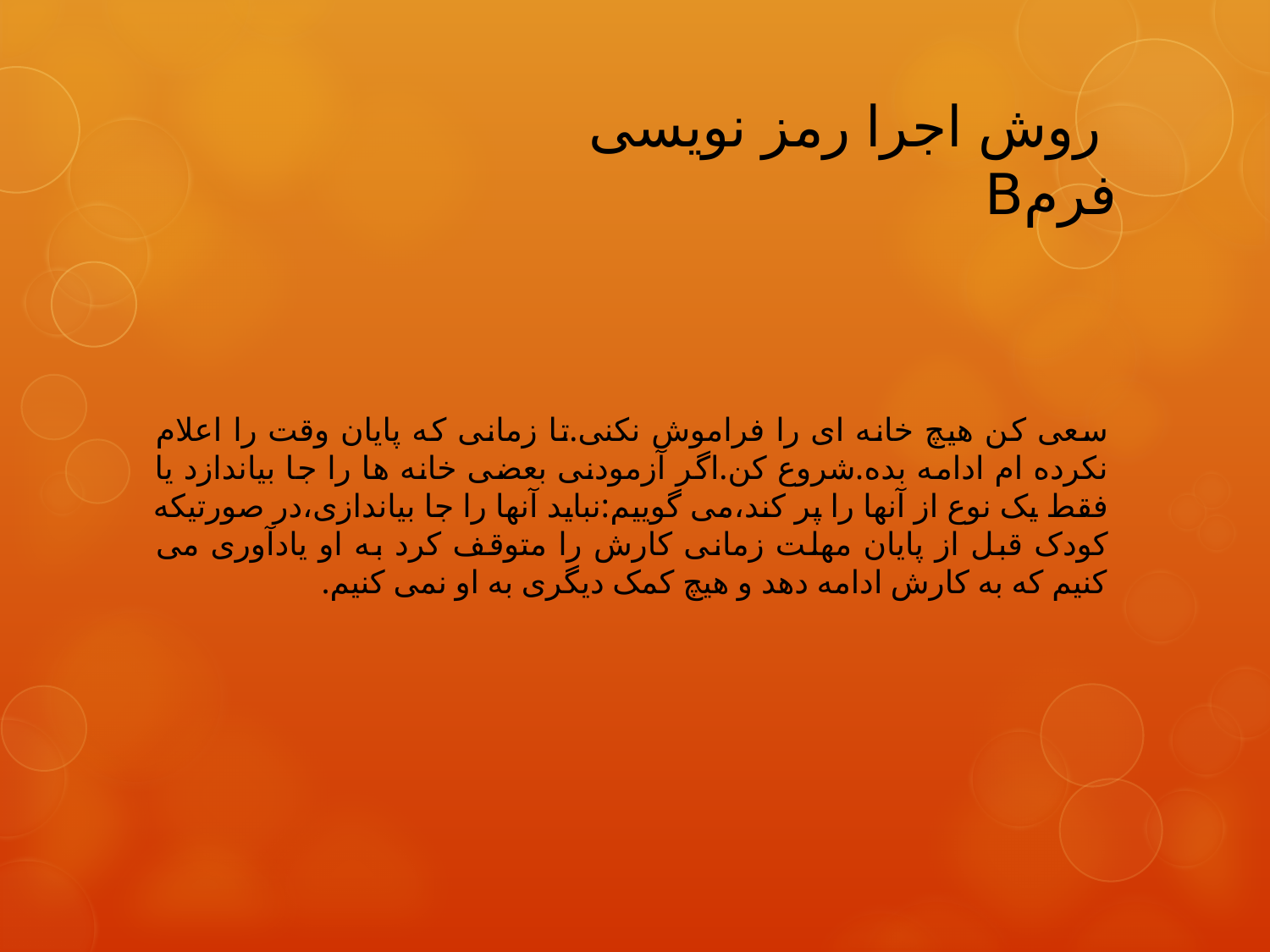

# روش اجرا رمز نویسی Bفرم
سعی کن هیچ خانه ای را فراموش نکنی.تا زمانی که پایان وقت را اعلام نکرده ام ادامه بده.شروع کن.اگر آزمودنی بعضی خانه ها را جا بیاندازد یا فقط یک نوع از آنها را پر کند،می گوییم:نباید آنها را جا بیاندازی،در صورتیکه کودک قبل از پایان مهلت زمانی کارش را متوقف کرد به او یادآوری می کنیم که به کارش ادامه دهد و هیچ کمک دیگری به او نمی کنیم.